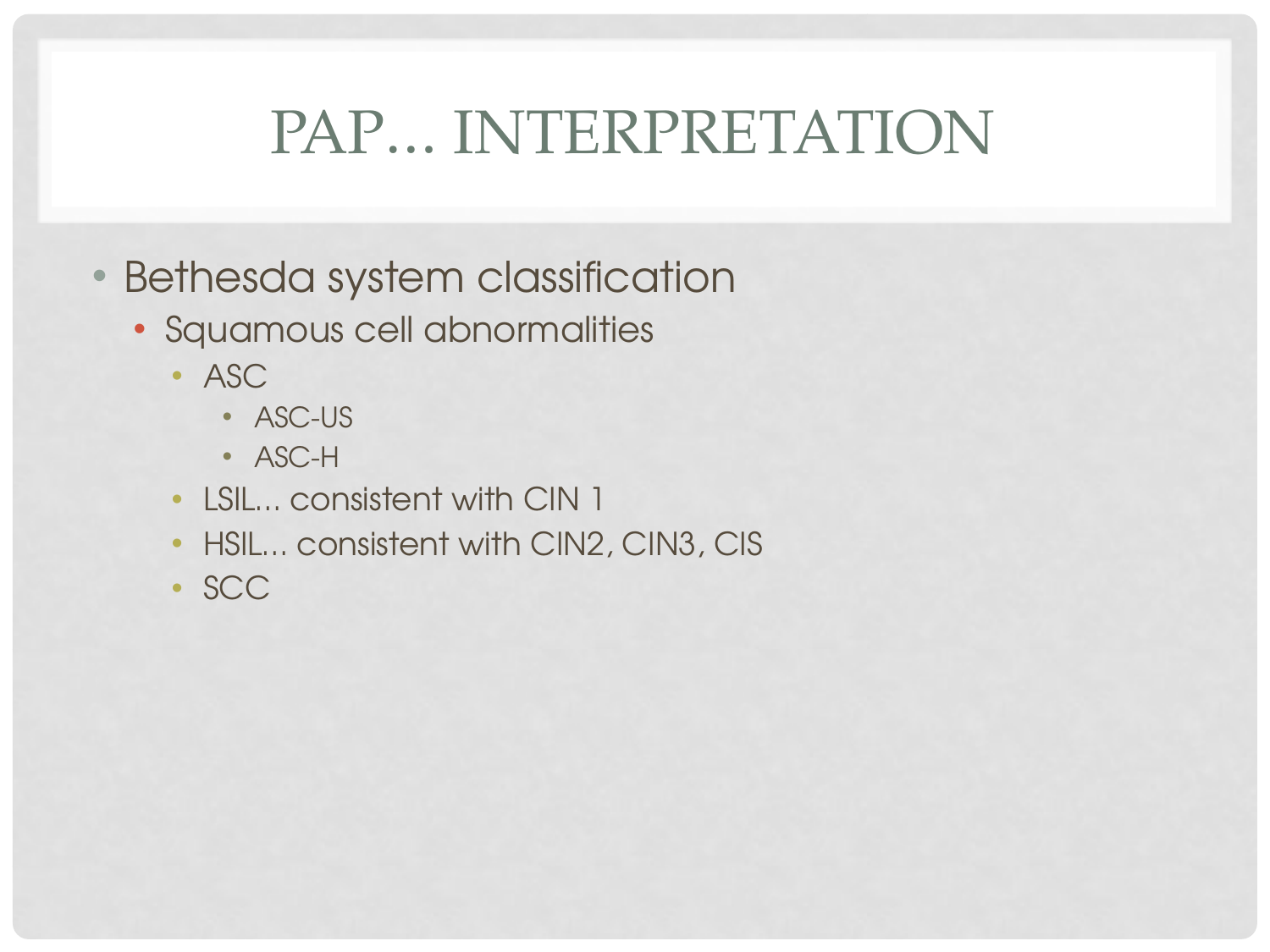

# PAP… interpretation
Bethesda system classification
Squamous cell abnormalities
ASC
ASC-US
ASC-H
LSIL… consistent with CIN 1
HSIL… consistent with CIN2, CIN3, CIS
SCC